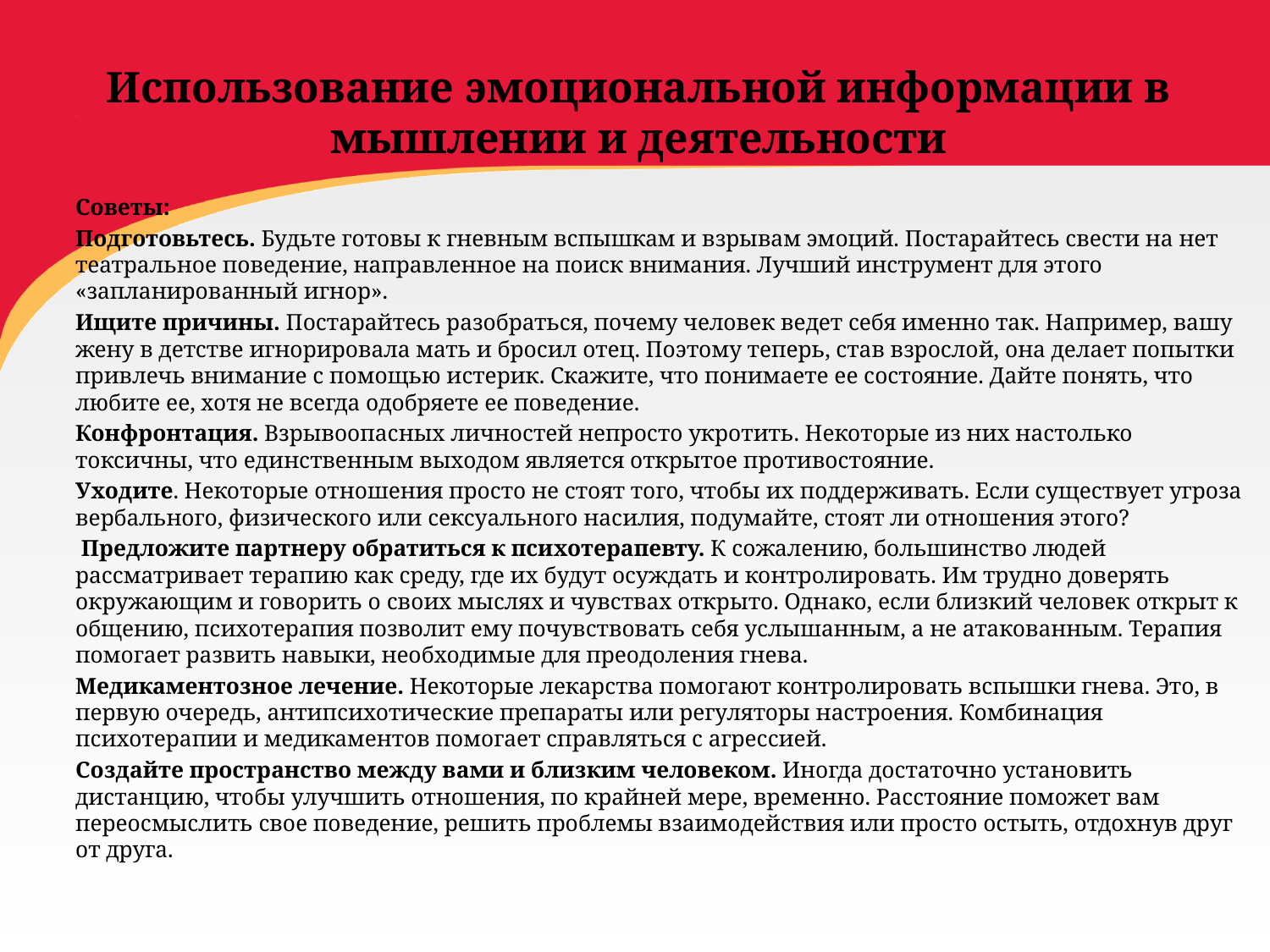

# Использование эмоциональной информации в мышлении и деятельности
Советы:
Подготовьтесь. Будьте готовы к гневным вспышкам и взрывам эмоций. Постарайтесь свести на нет театральное поведение, направленное на поиск внимания. Лучший инструмент для этого «запланированный игнор».
Ищите причины. Постарайтесь разобраться, почему человек ведет себя именно так. Например, вашу жену в детстве игнорировала мать и бросил отец. Поэтому теперь, став взрослой, она делает попытки привлечь внимание с помощью истерик. Скажите, что понимаете ее состояние. Дайте понять, что любите ее, хотя не всегда одобряете ее поведение.
Конфронтация. Взрывоопасных личностей непросто укротить. Некоторые из них настолько токсичны, что единственным выходом является открытое противостояние.
Уходите. Некоторые отношения просто не стоят того, чтобы их поддерживать. Если существует угроза вербального, физического или сексуального насилия, подумайте, стоят ли отношения этого?
 Предложите партнеру обратиться к психотерапевту. К сожалению, большинство людей рассматривает терапию как среду, где их будут осуждать и контролировать. Им трудно доверять окружающим и говорить о своих мыслях и чувствах открыто. Однако, если близкий человек открыт к общению, психотерапия позволит ему почувствовать себя услышанным, а не атакованным. Терапия помогает развить навыки, необходимые для преодоления гнева.
Медикаментозное лечение. Некоторые лекарства помогают контролировать вспышки гнева. Это, в первую очередь, антипсихотические препараты или регуляторы настроения. Комбинация психотерапии и медикаментов помогает справляться с агрессией.
Создайте пространство между вами и близким человеком. Иногда достаточно установить дистанцию, чтобы улучшить отношения, по крайней мере, временно. Расстояние поможет вам переосмыслить свое поведение, решить проблемы взаимодействия или просто остыть, отдохнув друг от друга.